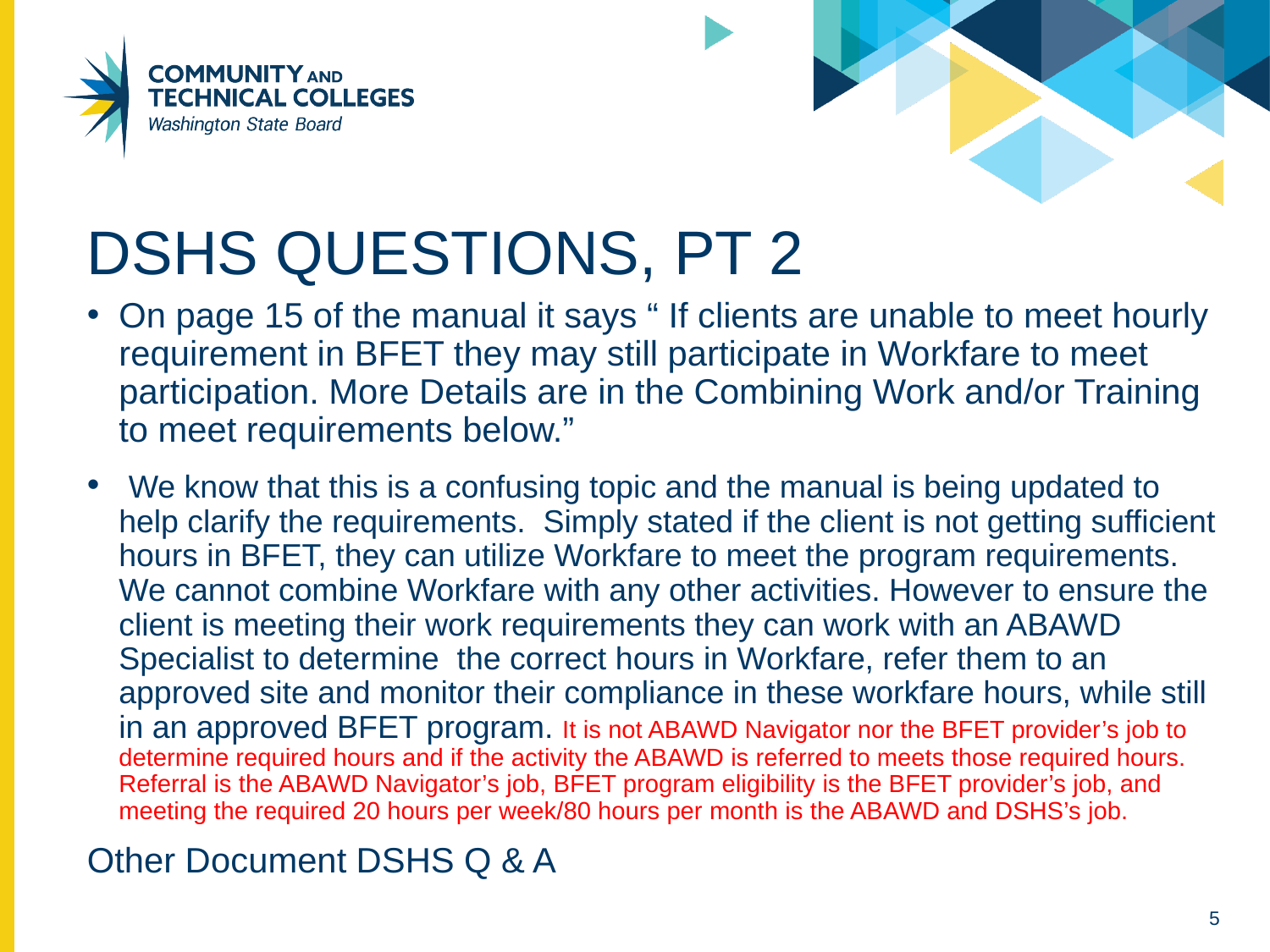

# DSHS Questions, pt 2
On page 15 of the manual it says “ If clients are unable to meet hourly requirement in BFET they may still participate in Workfare to meet participation. More Details are in the Combining Work and/or Training to meet requirements below.”
 We know that this is a confusing topic and the manual is being updated to help clarify the requirements.  Simply stated if the client is not getting sufficient hours in BFET, they can utilize Workfare to meet the program requirements. We cannot combine Workfare with any other activities. However to ensure the client is meeting their work requirements they can work with an ABAWD Specialist to determine  the correct hours in Workfare, refer them to an approved site and monitor their compliance in these workfare hours, while still in an approved BFET program. It is not ABAWD Navigator nor the BFET provider’s job to determine required hours and if the activity the ABAWD is referred to meets those required hours. Referral is the ABAWD Navigator’s job, BFET program eligibility is the BFET provider’s job, and meeting the required 20 hours per week/80 hours per month is the ABAWD and DSHS’s job.
Other Document DSHS Q & A

5